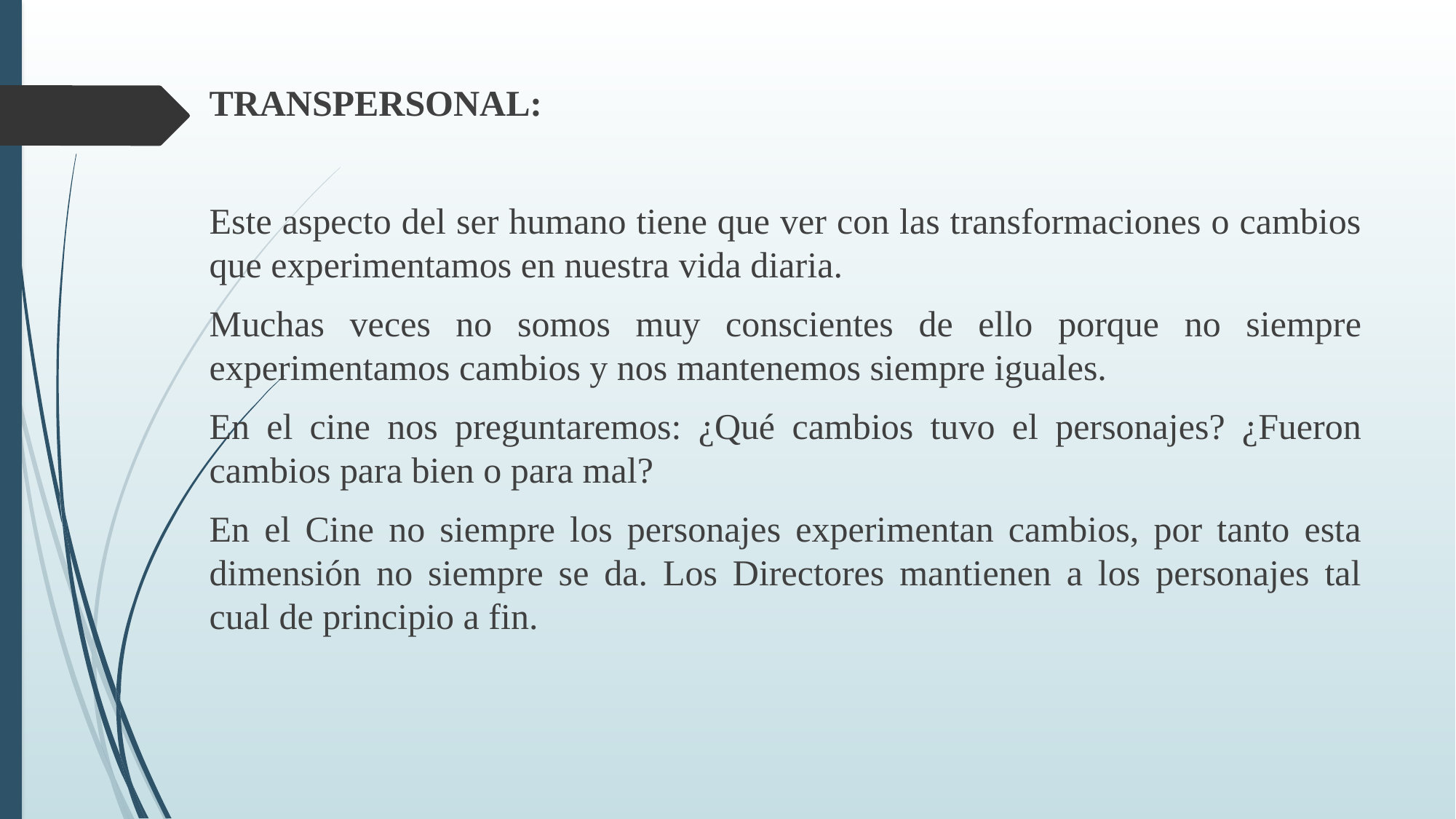

TRANSPERSONAL:

Este aspecto del ser humano tiene que ver con las transformaciones o cambios que experimentamos en nuestra vida diaria.
Muchas veces no somos muy conscientes de ello porque no siempre experimentamos cambios y nos mantenemos siempre iguales.
En el cine nos preguntaremos: ¿Qué cambios tuvo el personajes? ¿Fueron cambios para bien o para mal?
En el Cine no siempre los personajes experimentan cambios, por tanto esta dimensión no siempre se da. Los Directores mantienen a los personajes tal cual de principio a fin.
#